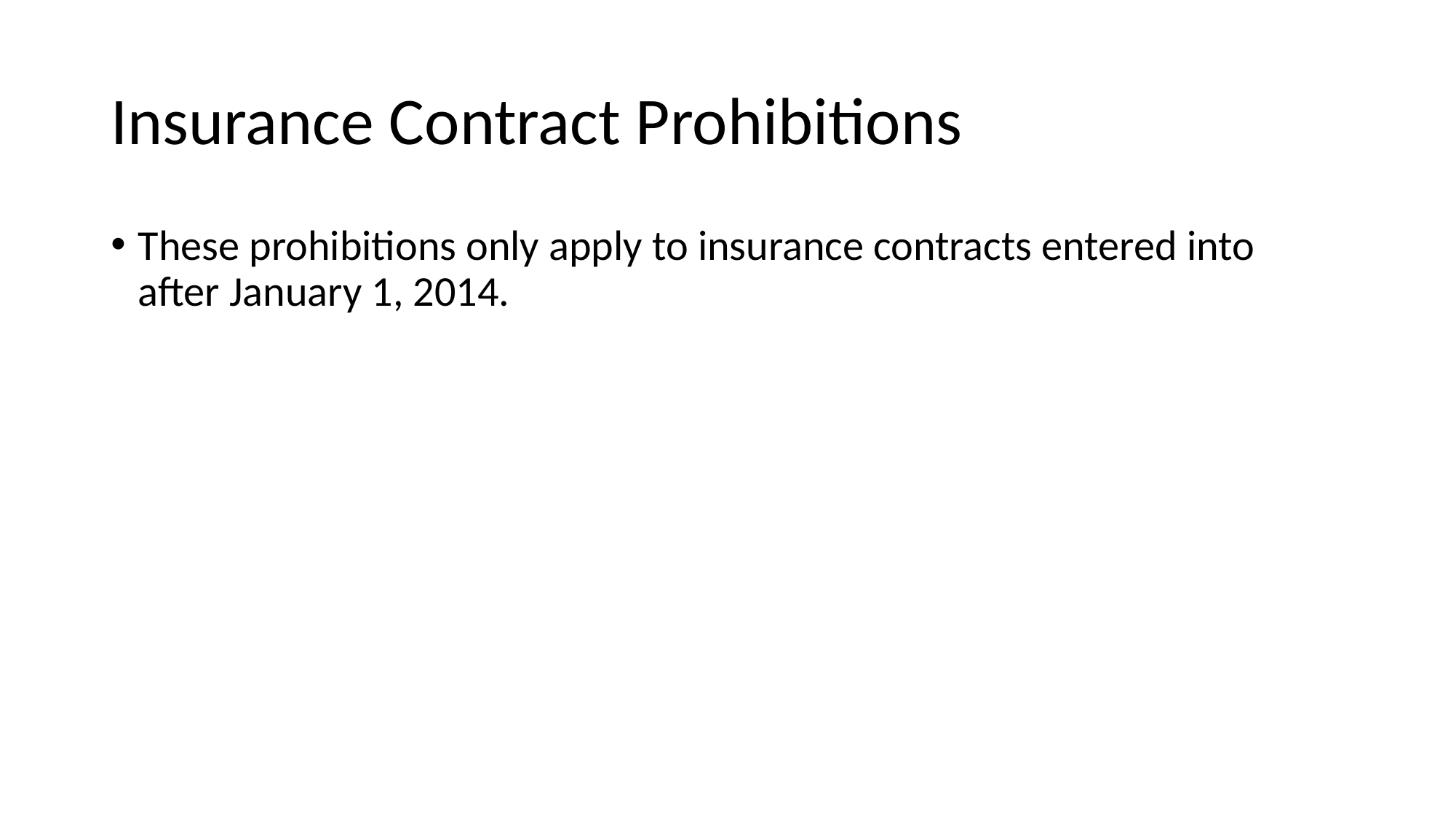

# Insurance Contract Prohibitions
These prohibitions only apply to insurance contracts entered into after January 1, 2014.